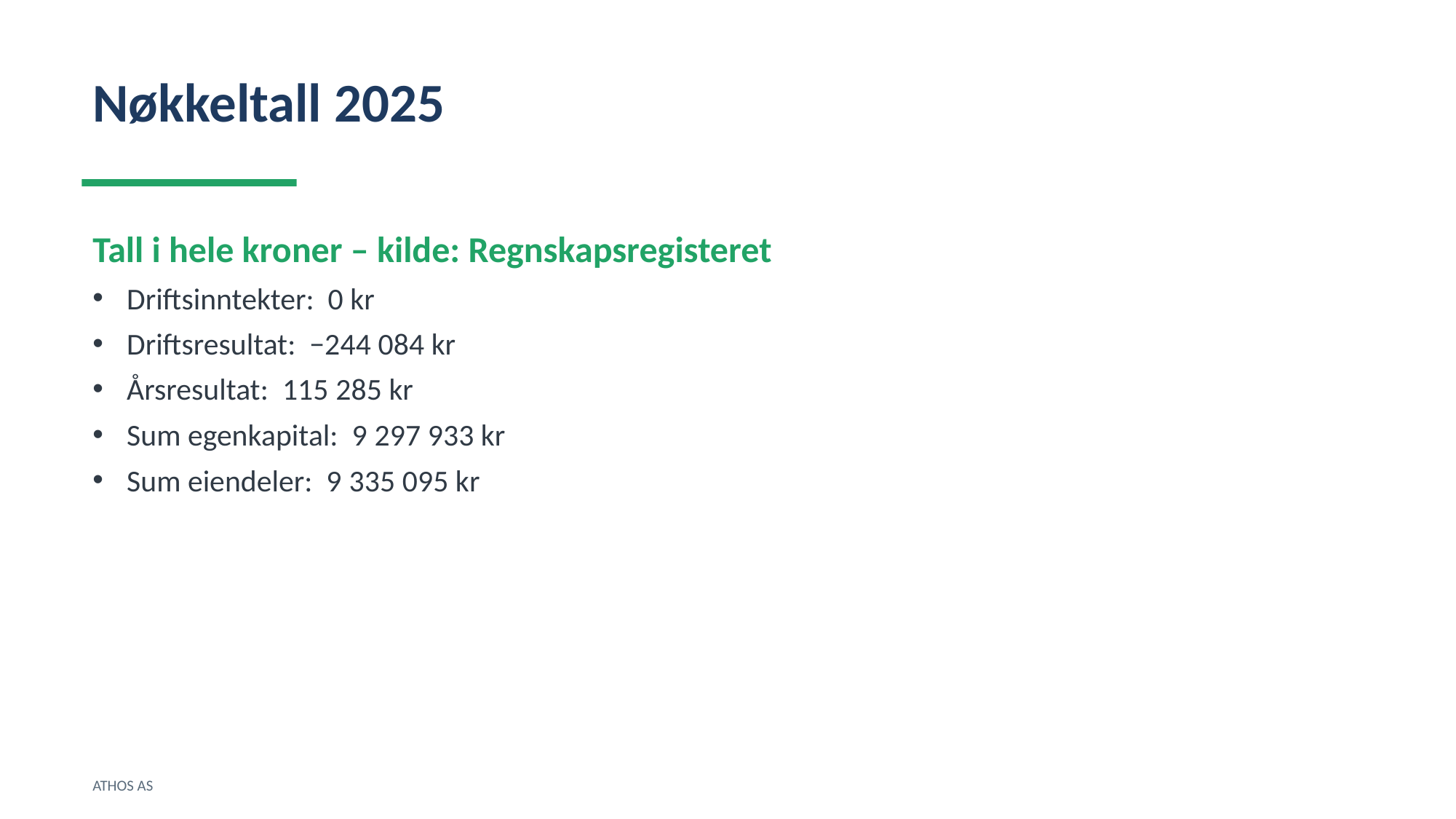

Nøkkeltall 2025

Tall i hele kroner – kilde: Regnskapsregisteret
Driftsinntekter:  0 kr
Driftsresultat:  −244 084 kr
Årsresultat:  115 285 kr
Sum egenkapital:  9 297 933 kr
Sum eiendeler:  9 335 095 kr
ATHOS AS